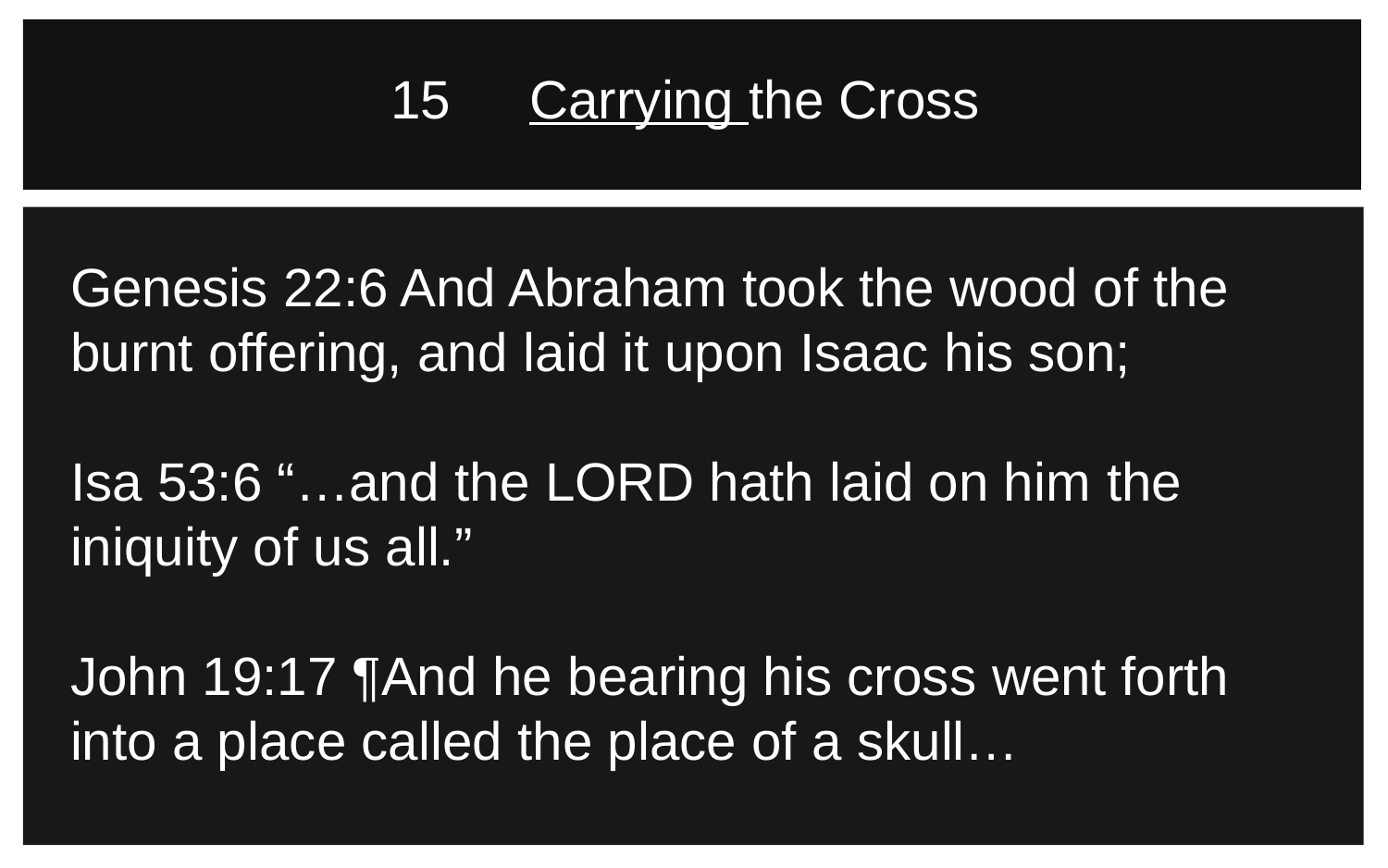

15	Carrying the Cross
Genesis 22:6 And Abraham took the wood of the burnt offering, and laid it upon Isaac his son;

Isa 53:6 “…and the LORD hath laid on him the iniquity of us all.”

John 19:17 ¶And he bearing his cross went forth into a place called the place of a skull…